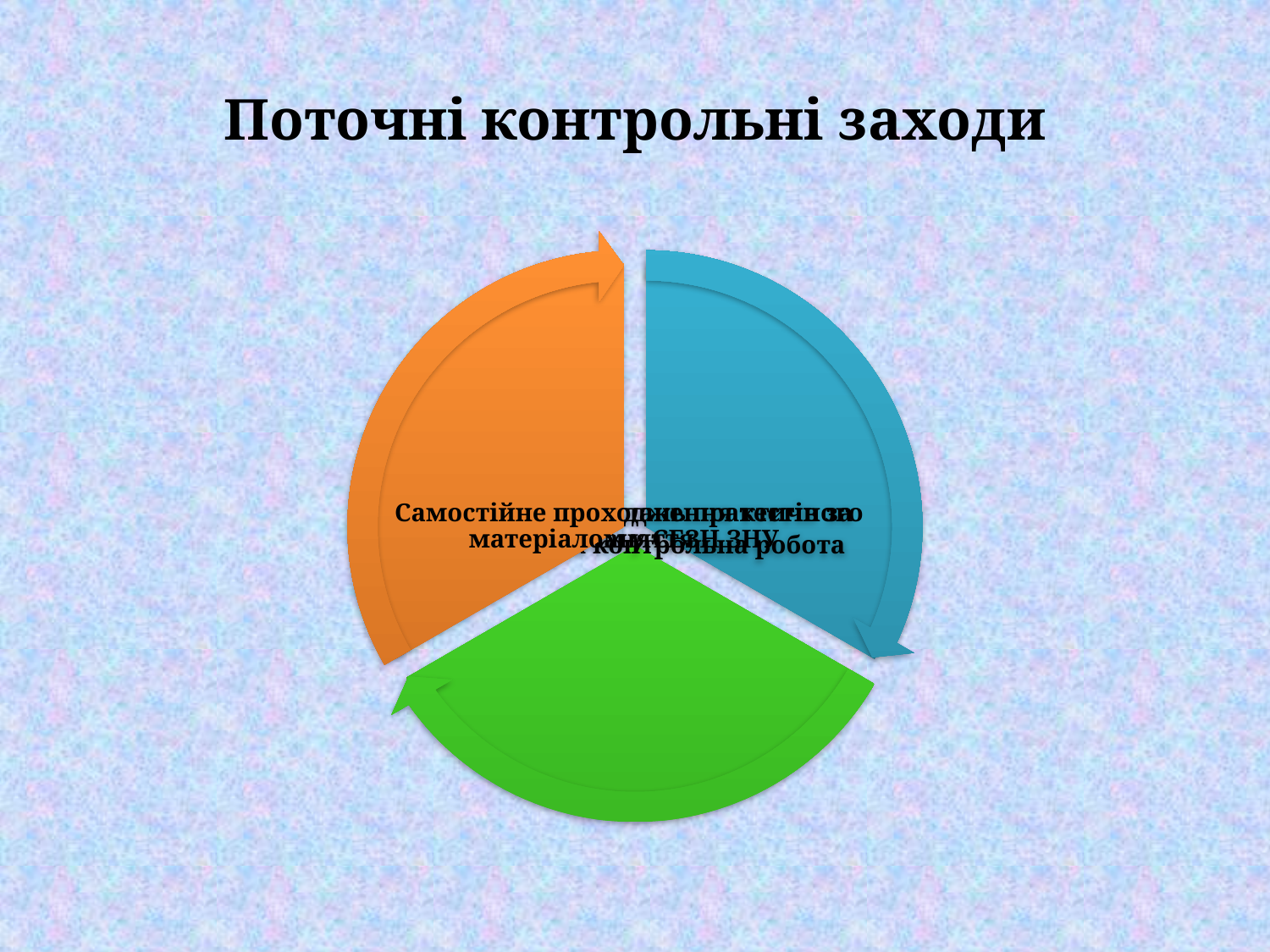

# Поточні контрольні заходи
Виконання завдань практичного заняття
Атестаційна контрольна робота
Самостійне проходження тестів за матеріалом у СЕЗН ЗНУ